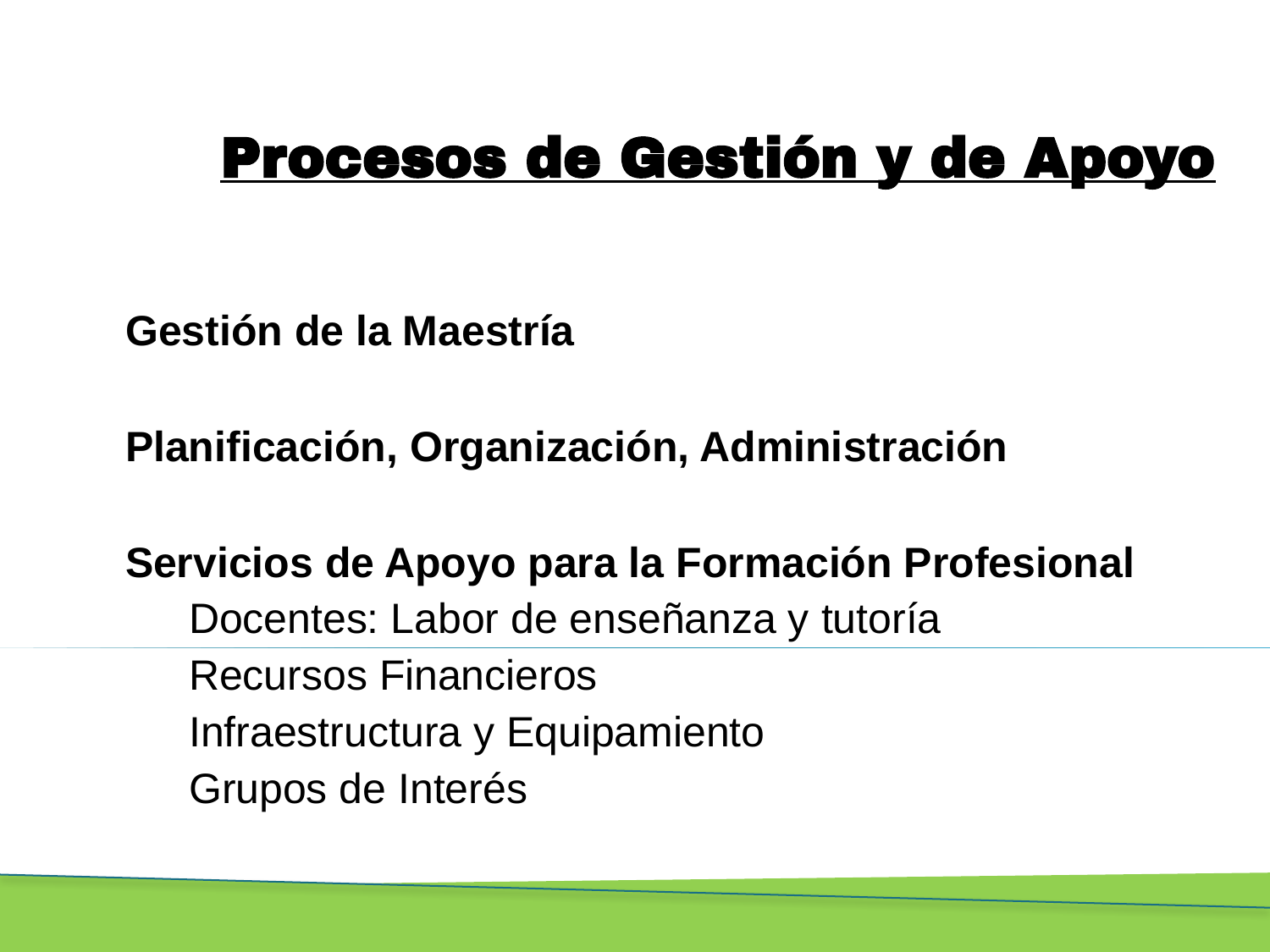

# Procesos de Gestión y de Apoyo
Gestión de la Maestría

Planificación, Organización, Administración

Servicios de Apoyo para la Formación Profesional
Docentes: Labor de enseñanza y tutoría
Recursos Financieros
Infraestructura y Equipamiento
Grupos de Interés